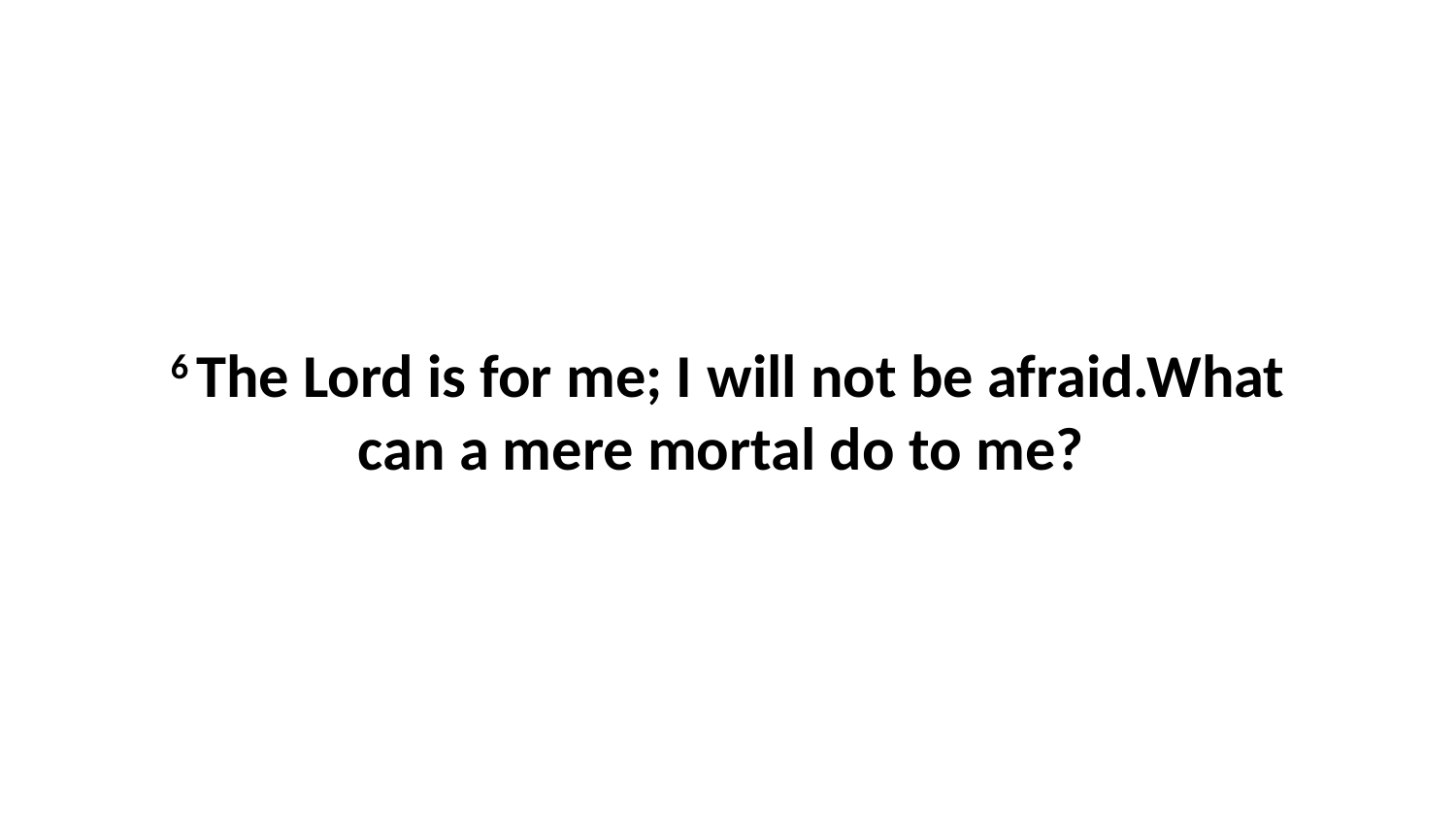

6 The Lord is for me; I will not be afraid.What can a mere mortal do to me?